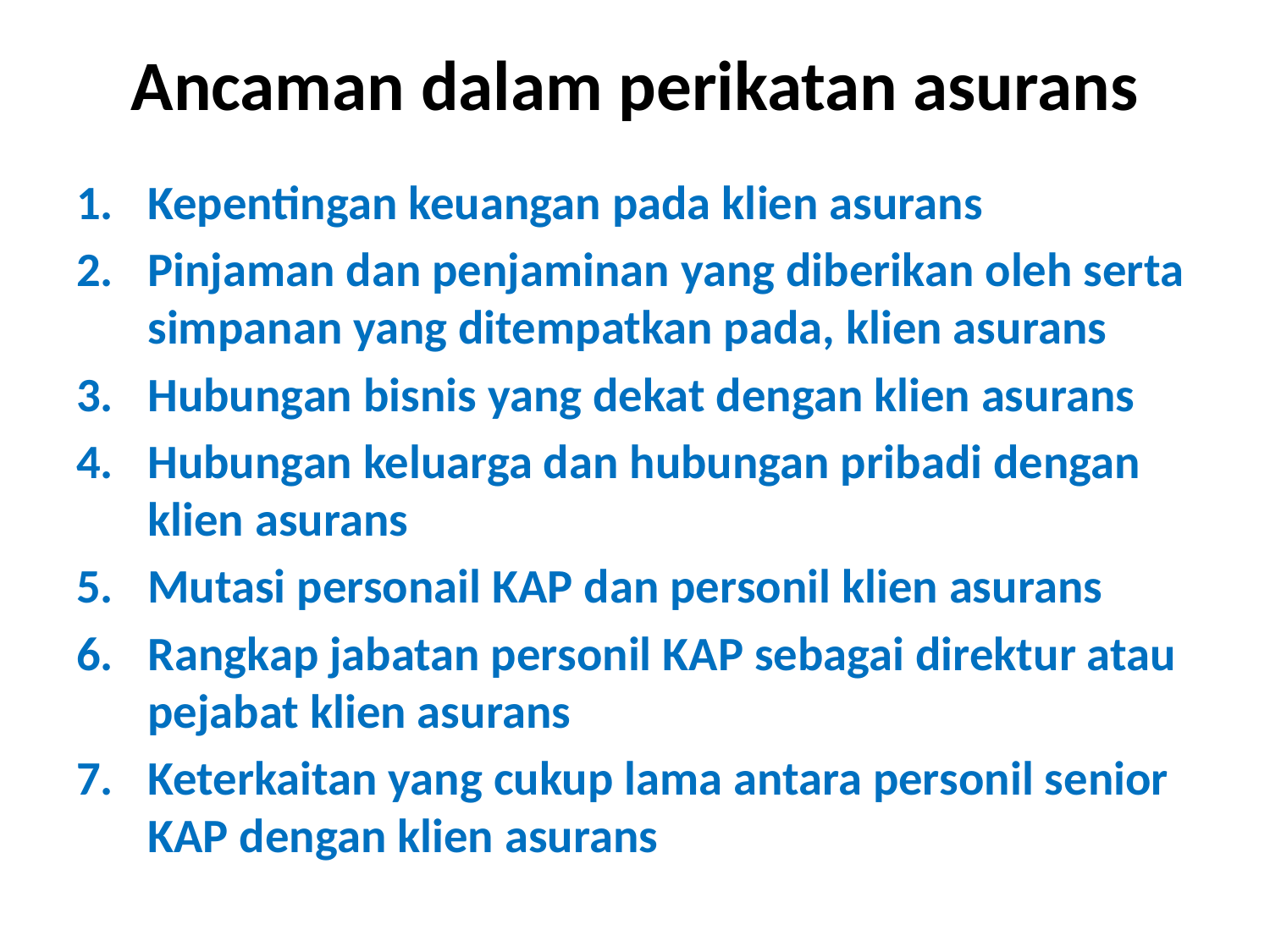

# Ancaman dalam perikatan asurans
Kepentingan keuangan pada klien asurans
Pinjaman dan penjaminan yang diberikan oleh serta simpanan yang ditempatkan pada, klien asurans
Hubungan bisnis yang dekat dengan klien asurans
Hubungan keluarga dan hubungan pribadi dengan klien asurans
Mutasi personail KAP dan personil klien asurans
Rangkap jabatan personil KAP sebagai direktur atau pejabat klien asurans
Keterkaitan yang cukup lama antara personil senior KAP dengan klien asurans